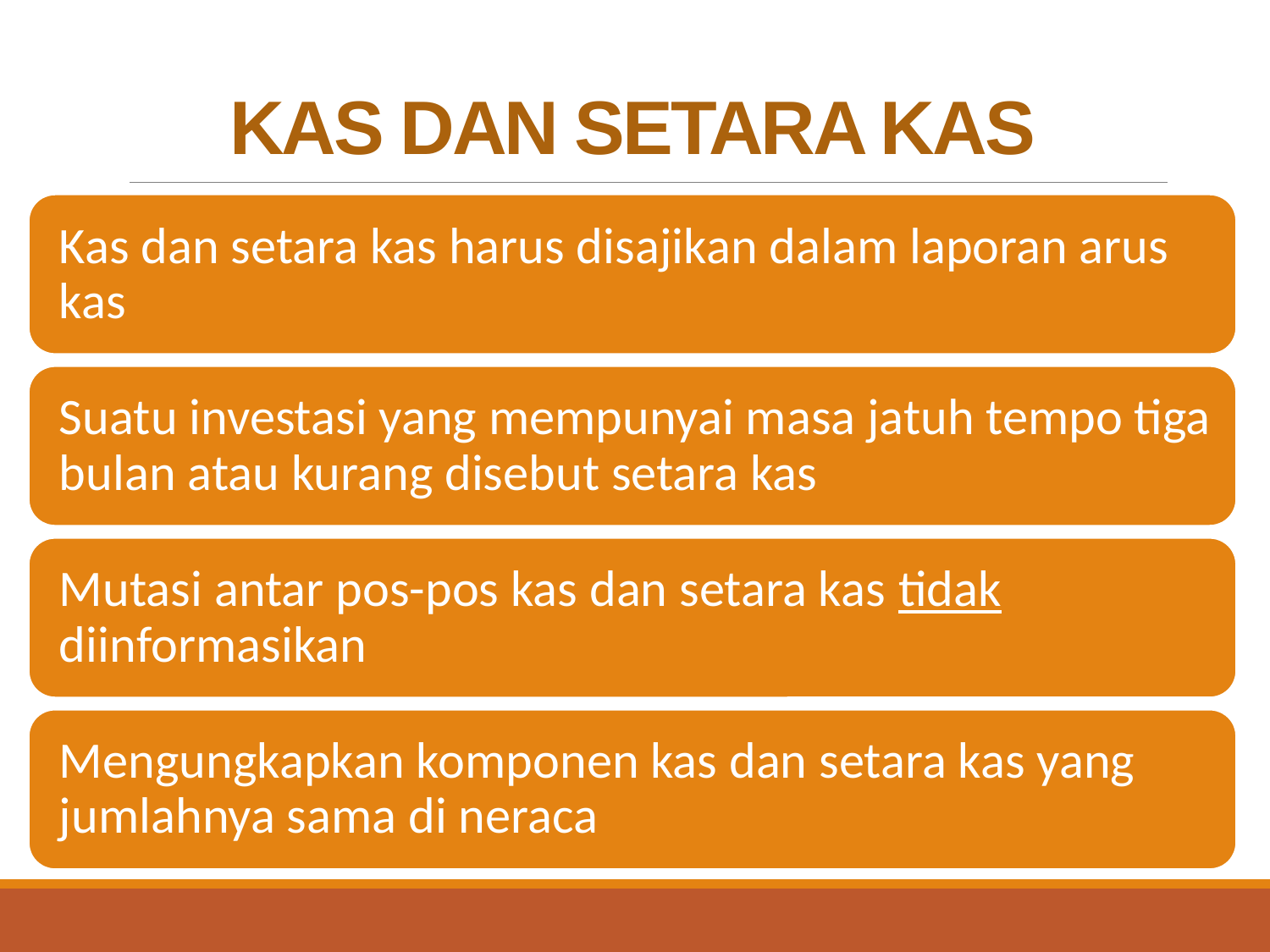

# KAS DAN SETARA KAS
Kas dan setara kas harus disajikan dalam laporan arus kas
Suatu investasi yang mempunyai masa jatuh tempo tiga bulan atau kurang disebut setara kas
Mutasi antar pos-pos kas dan setara kas tidak diinformasikan
Mengungkapkan komponen kas dan setara kas yang jumlahnya sama di neraca